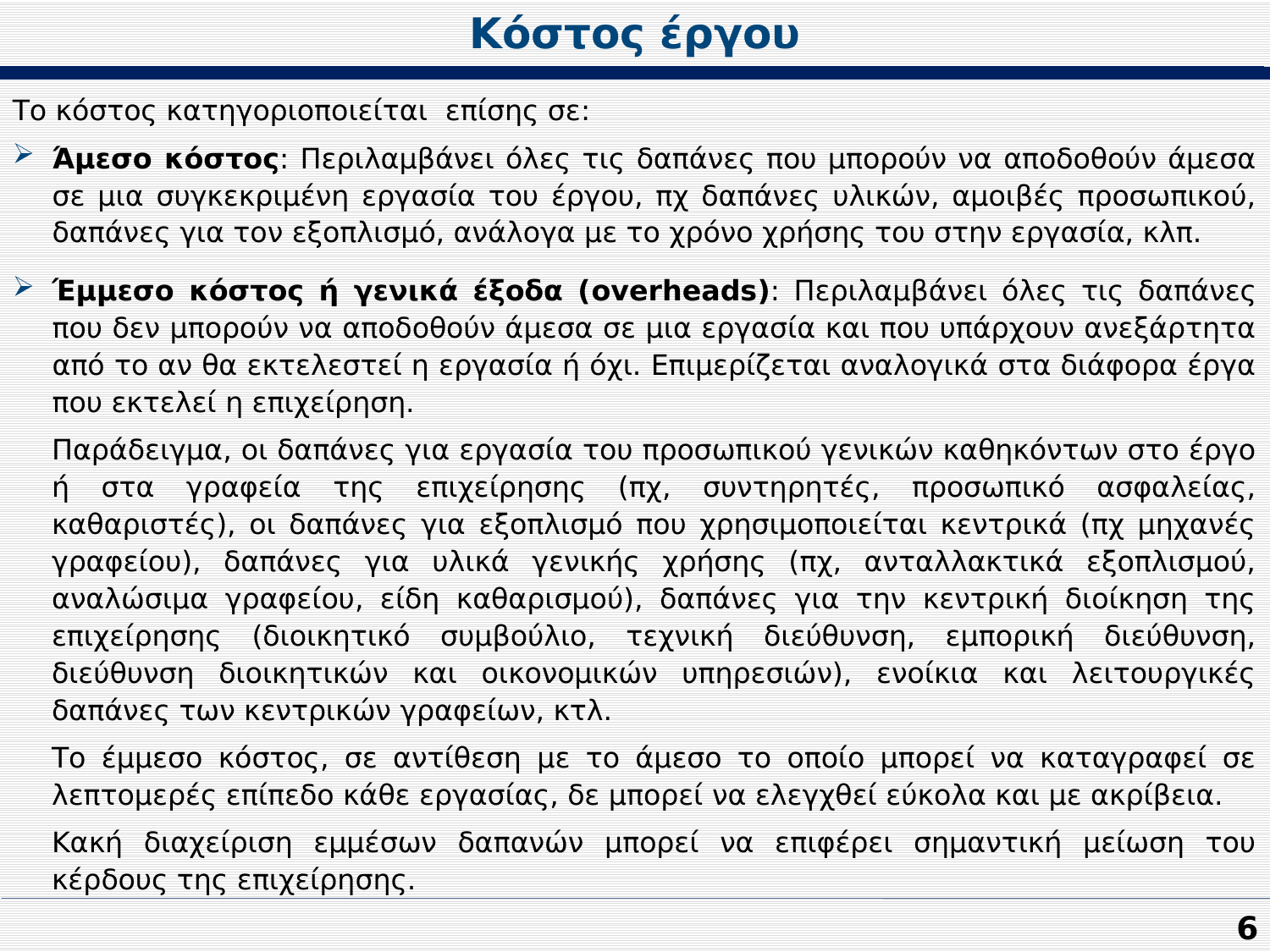

Κόστος έργου
Το κόστος κατηγοριοποιείται  επίσης σε:
Άμεσο κόστος: Περιλαμβάνει όλες τις δαπάνες που μπορούν να αποδοθούν άμεσα σε μια συγκεκριμένη εργασία του έργου, πχ δαπάνες υλικών, αμοιβές προσωπικού, δαπάνες για τον εξοπλισμό, ανάλογα µε το χρόνο χρήσης του στην εργασία, κλπ.
Έμμεσο κόστος ή γενικά έξοδα (overheads): Περιλαμβάνει όλες τις δαπάνες που δεν μπορούν να αποδοθούν άμεσα σε μια εργασία και που υπάρχουν ανεξάρτητα από το αν θα εκτελεστεί η εργασία ή όχι. Επιμερίζεται αναλογικά στα διάφορα έργα που εκτελεί η επιχείρηση.
Παράδειγμα, οι δαπάνες για εργασία του προσωπικού γενικών καθηκόντων στο έργο ή στα γραφεία της επιχείρησης (πχ, συντηρητές, προσωπικό ασφαλείας, καθαριστές), οι δαπάνες για εξοπλισμό που χρησιμοποιείται κεντρικά (πχ μηχανές γραφείου), δαπάνες για υλικά γενικής χρήσης (πχ, ανταλλακτικά εξοπλισμού, αναλώσιμα γραφείου, είδη καθαρισμού), δαπάνες για την κεντρική διοίκηση της επιχείρησης (διοικητικό συμβούλιο, τεχνική διεύθυνση, εμπορική διεύθυνση, διεύθυνση διοικητικών και οικονομικών υπηρεσιών), ενοίκια και λειτουργικές δαπάνες των κεντρικών γραφείων, κτλ.
Το έμμεσο κόστος, σε αντίθεση µε το άμεσο το οποίο μπορεί να καταγραφεί σε λεπτομερές επίπεδο κάθε εργασίας, δε μπορεί να ελεγχθεί εύκολα και με ακρίβεια.
Κακή διαχείριση εμμέσων δαπανών μπορεί να επιφέρει σημαντική μείωση του κέρδους της επιχείρησης.